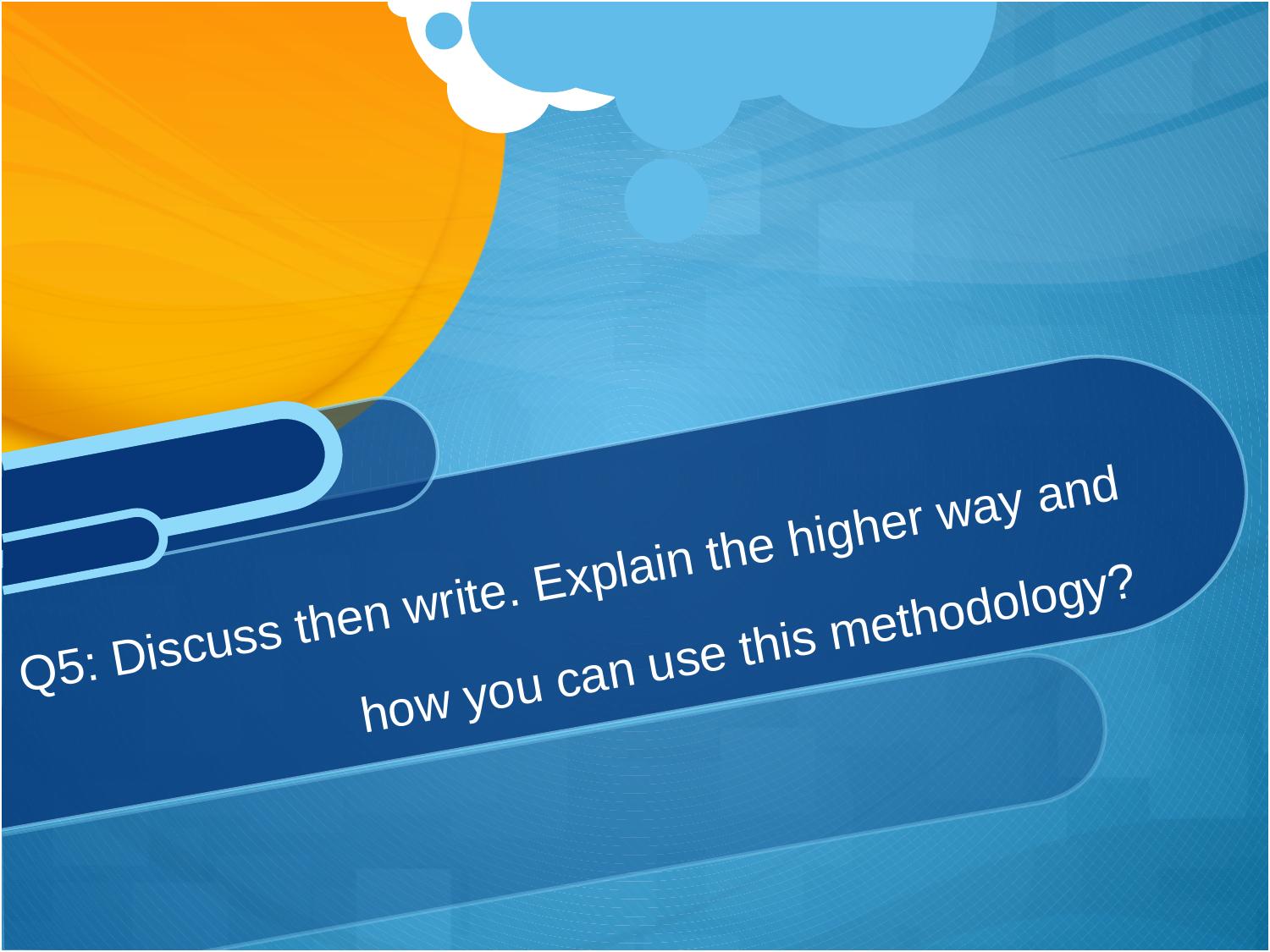

# Q5: Discuss then write. Explain the higher way and how you can use this methodology?